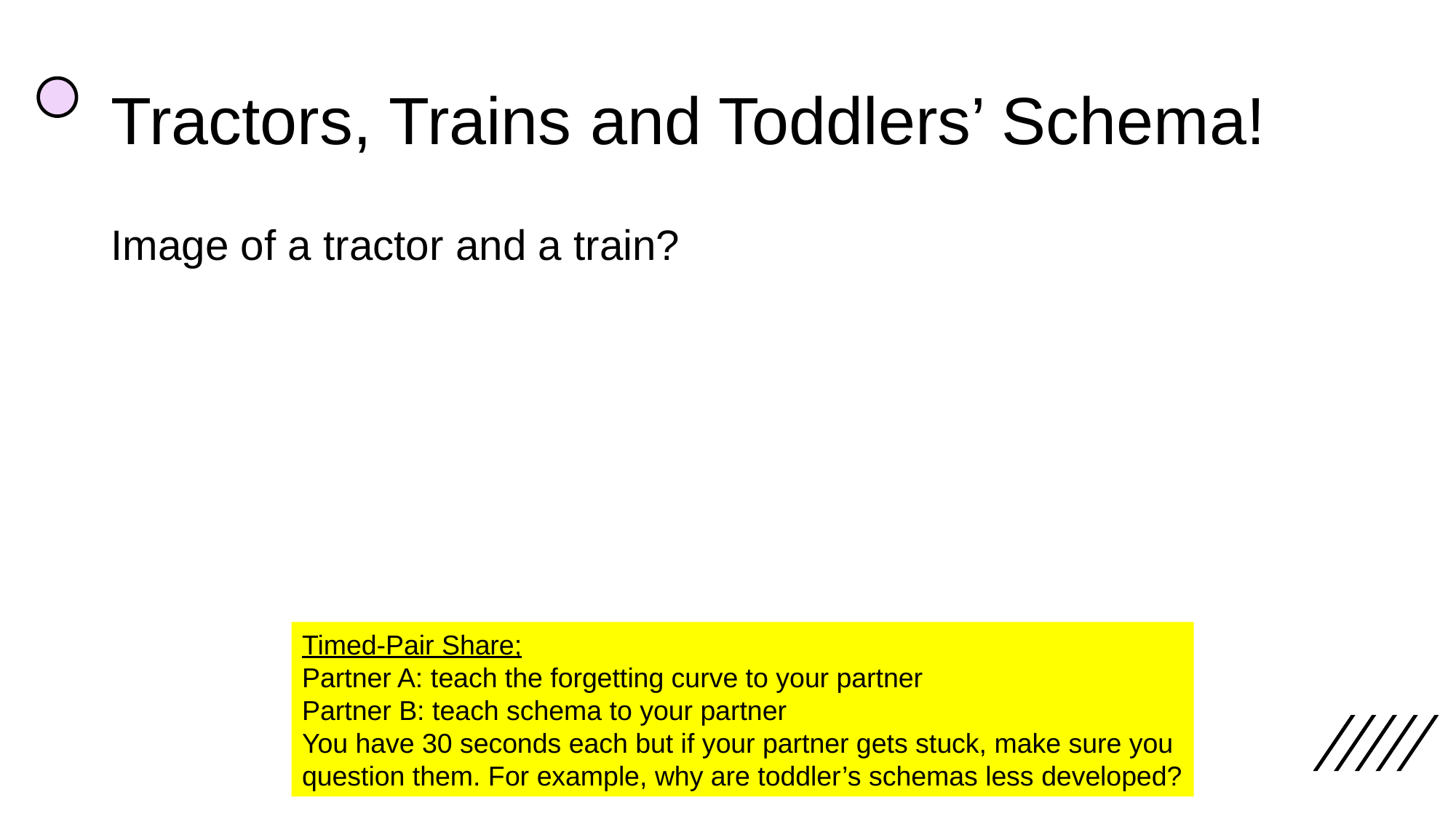

# Tractors, Trains and Toddlers’ Schema!
Image of a tractor and a train?
Timed-Pair Share;
Partner A: teach the forgetting curve to your partner
Partner B: teach schema to your partner
You have 30 seconds each but if your partner gets stuck, make sure you question them. For example, why are toddler’s schemas less developed?